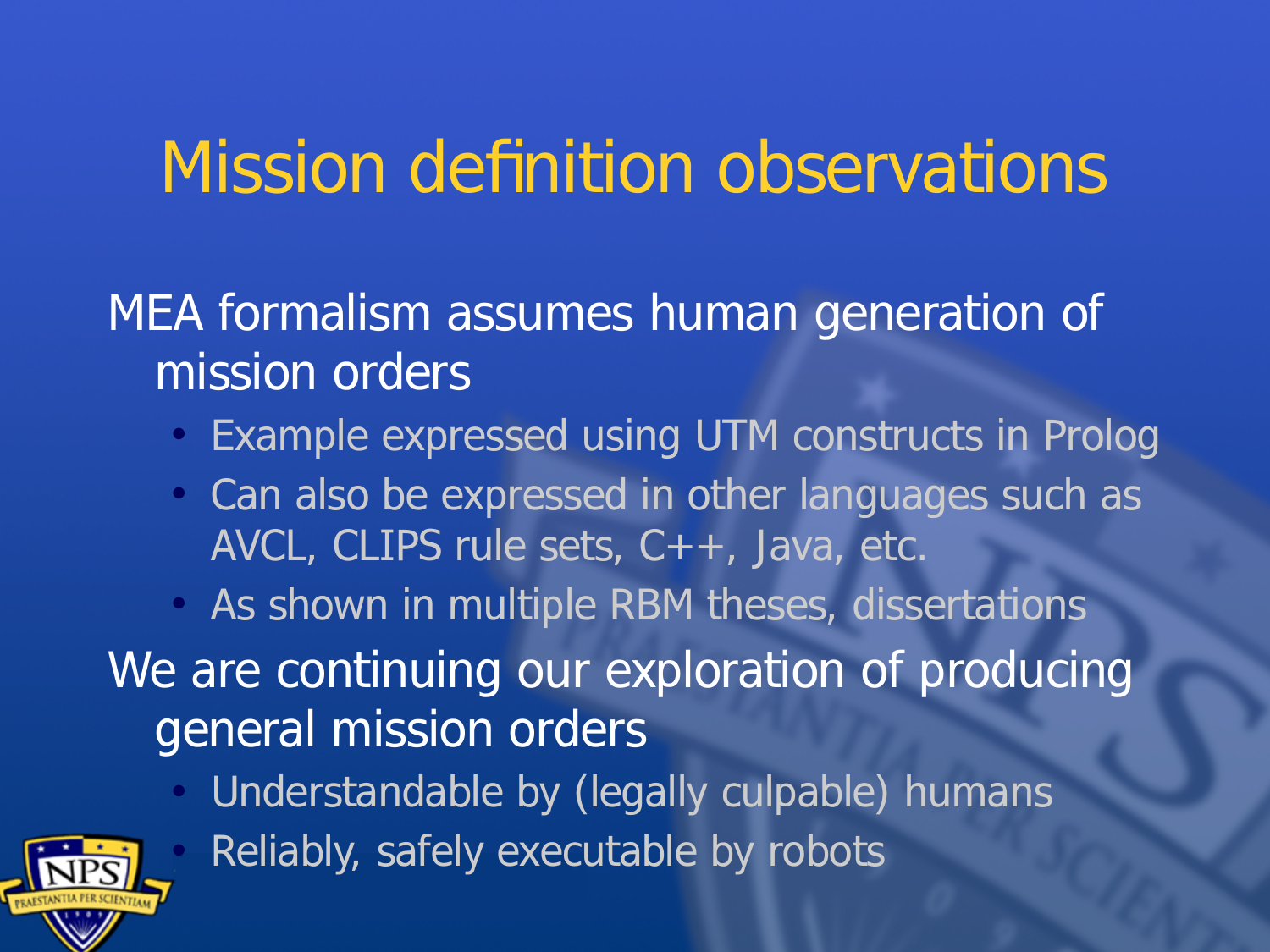

# Mission definition observations
MEA formalism assumes human generation of mission orders
Example expressed using UTM constructs in Prolog
Can also be expressed in other languages such as AVCL, CLIPS rule sets, C++, Java, etc.
As shown in multiple RBM theses, dissertations
We are continuing our exploration of producing general mission orders
Understandable by (legally culpable) humans
Reliably, safely executable by robots